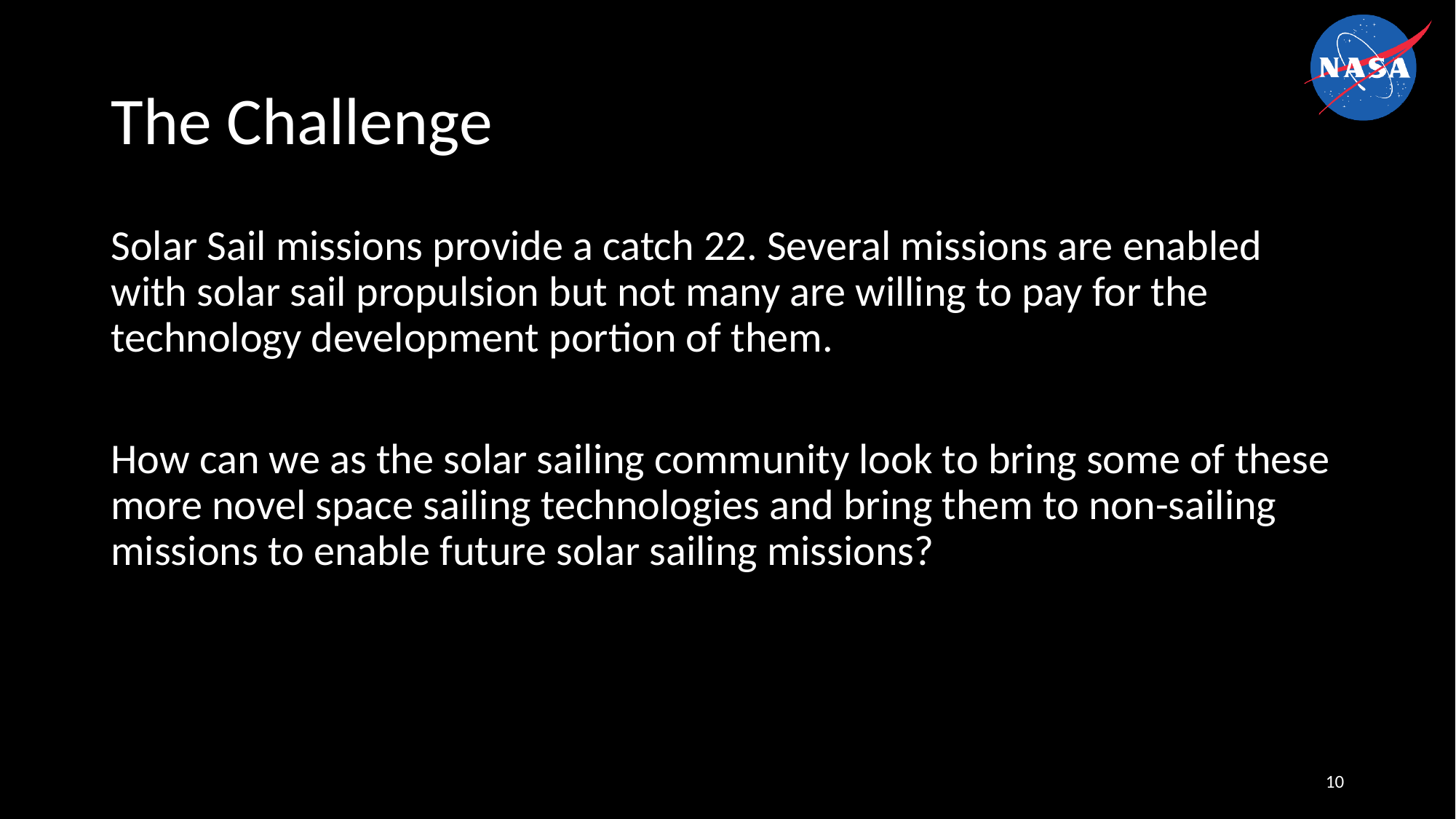

# The Challenge
Solar Sail missions provide a catch 22. Several missions are enabled with solar sail propulsion but not many are willing to pay for the technology development portion of them.

How can we as the solar sailing community look to bring some of these more novel space sailing technologies and bring them to non-sailing missions to enable future solar sailing missions?
10